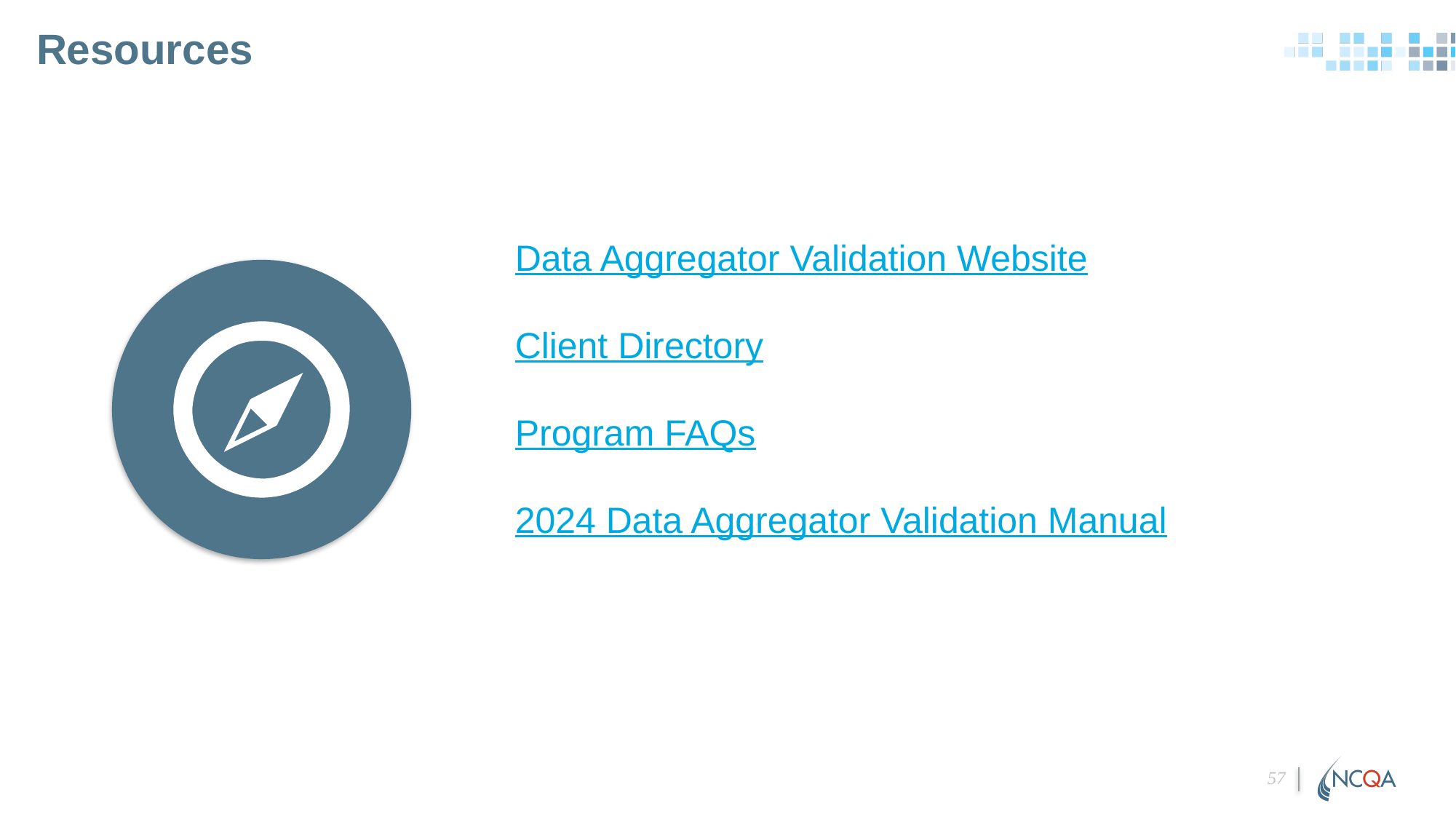

# Resources

Data Aggregator Validation Website

Client Directory

Program FAQs

2024 Data Aggregator Validation Manual

57